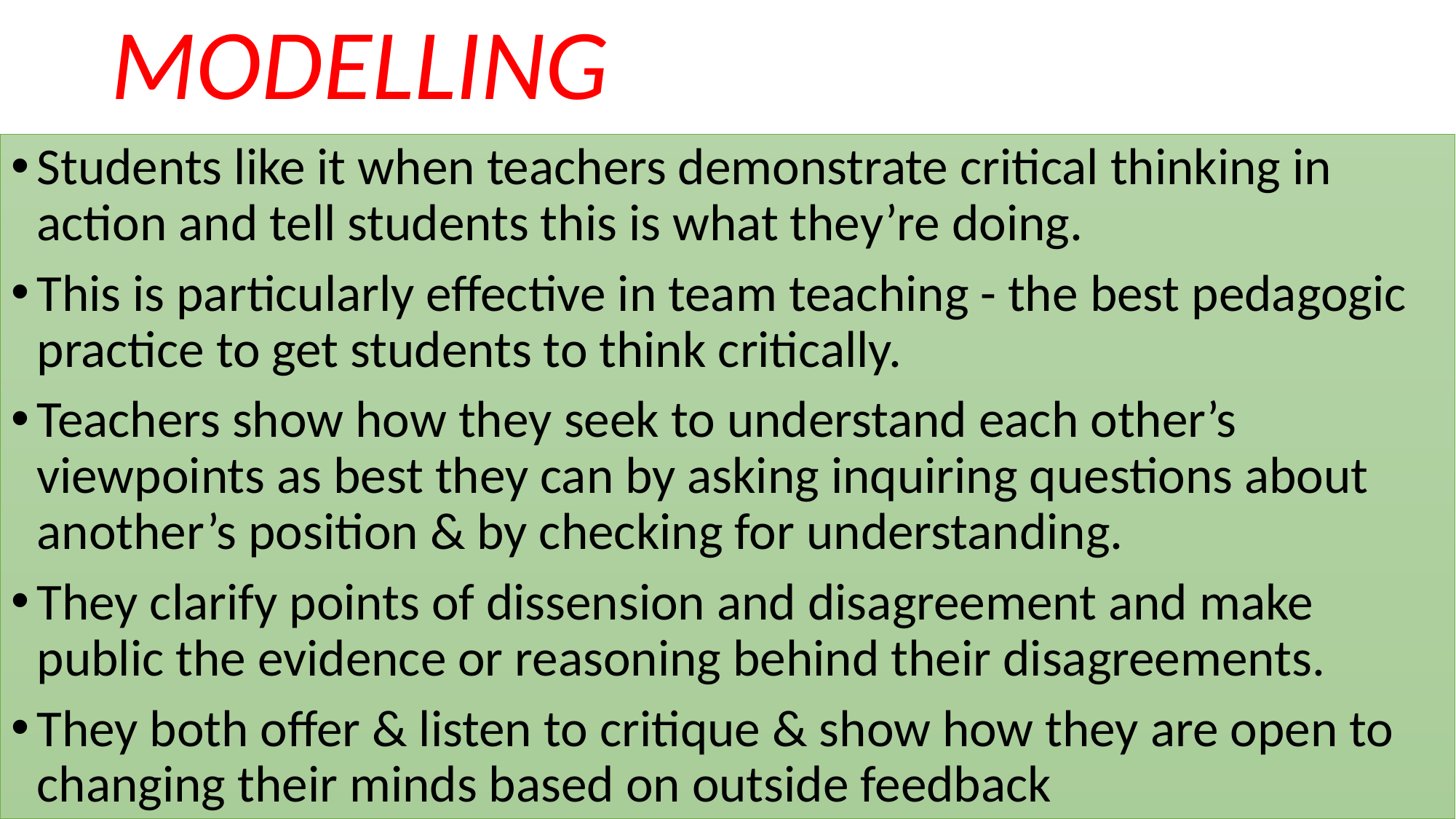

# MODELLING
Students like it when teachers demonstrate critical thinking in action and tell students this is what they’re doing.
This is particularly effective in team teaching - the best pedagogic practice to get students to think critically.
Teachers show how they seek to understand each other’s viewpoints as best they can by asking inquiring questions about another’s position & by checking for understanding.
They clarify points of dissension and disagreement and make public the evidence or reasoning behind their disagreements.
They both offer & listen to critique & show how they are open to changing their minds based on outside feedback